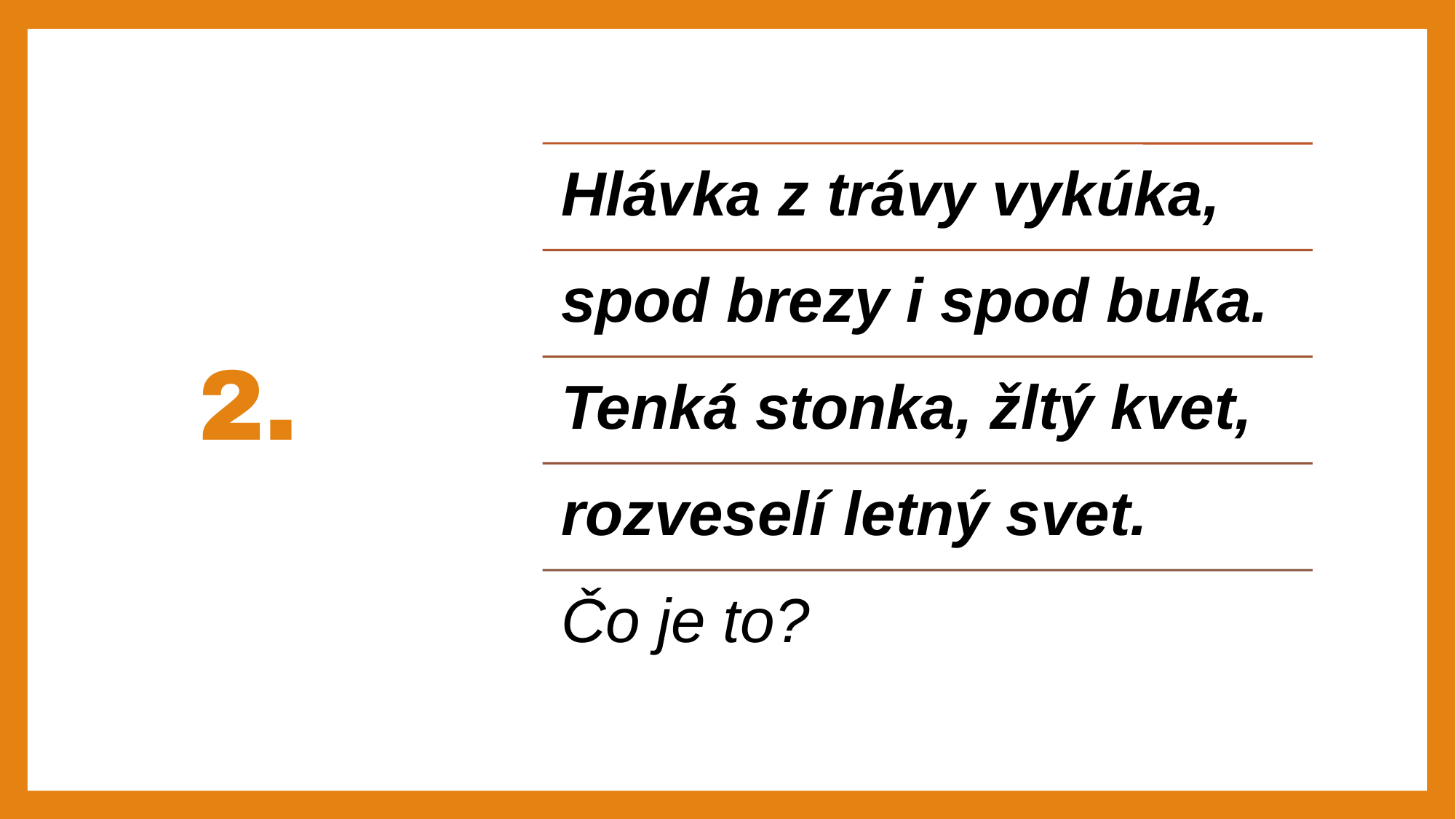

# 2.
Hlávka z trávy vykúka,
spod brezy i spod buka.
Tenká stonka, žltý kvet,
rozveselí letný svet.
Čo je to?